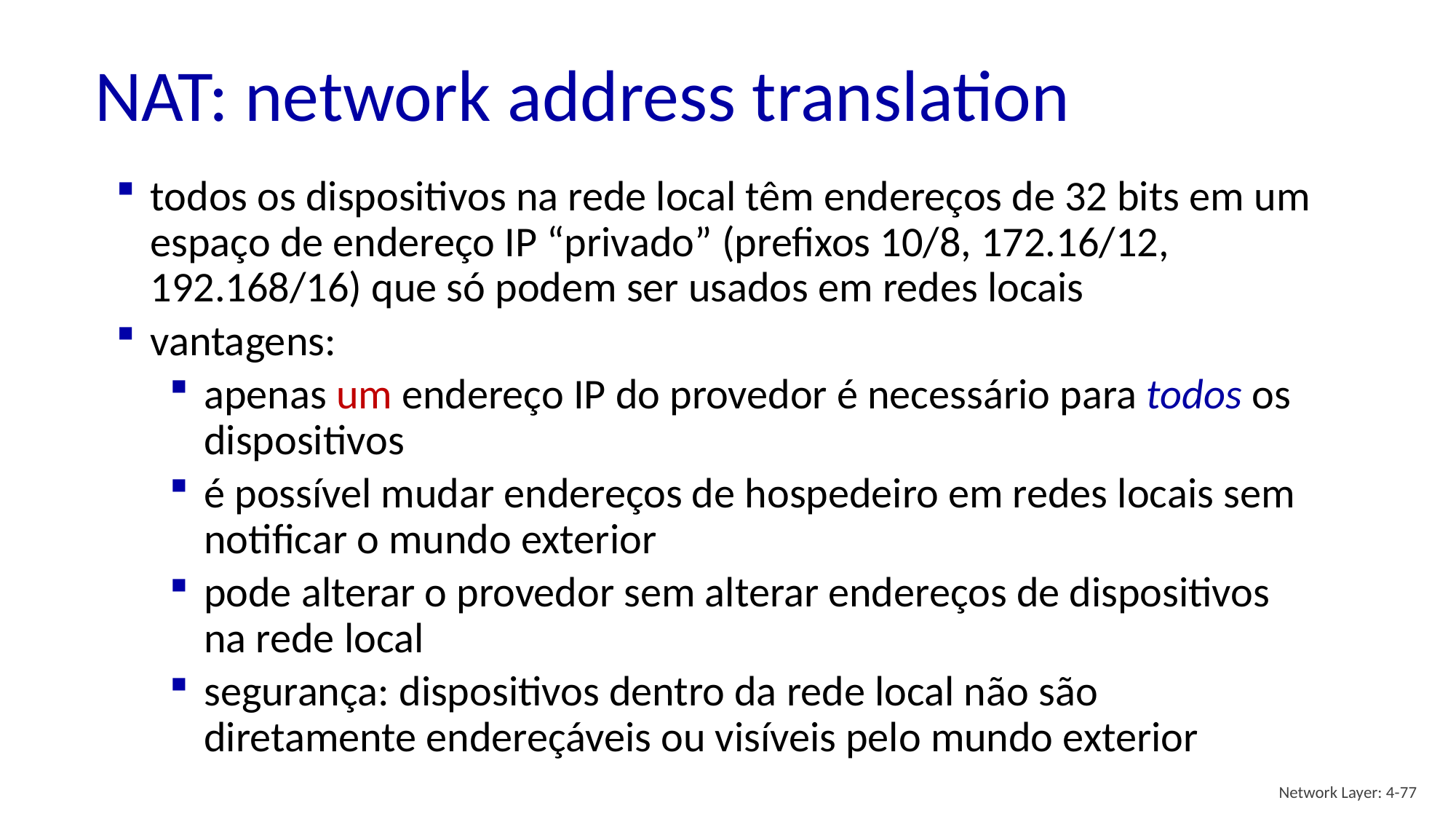

# NAT: network address translation
todos os dispositivos na rede local têm endereços de 32 bits em um espaço de endereço IP “privado” (prefixos 10/8, 172.16/12, 192.168/16) que só podem ser usados em redes locais
vantagens:
apenas um endereço IP do provedor é necessário para todos os dispositivos
é possível mudar endereços de hospedeiro em redes locais sem notificar o mundo exterior
pode alterar o provedor sem alterar endereços de dispositivos na rede local
segurança: dispositivos dentro da rede local não são diretamente endereçáveis ou visíveis pelo mundo exterior

Network Layer: 4-77